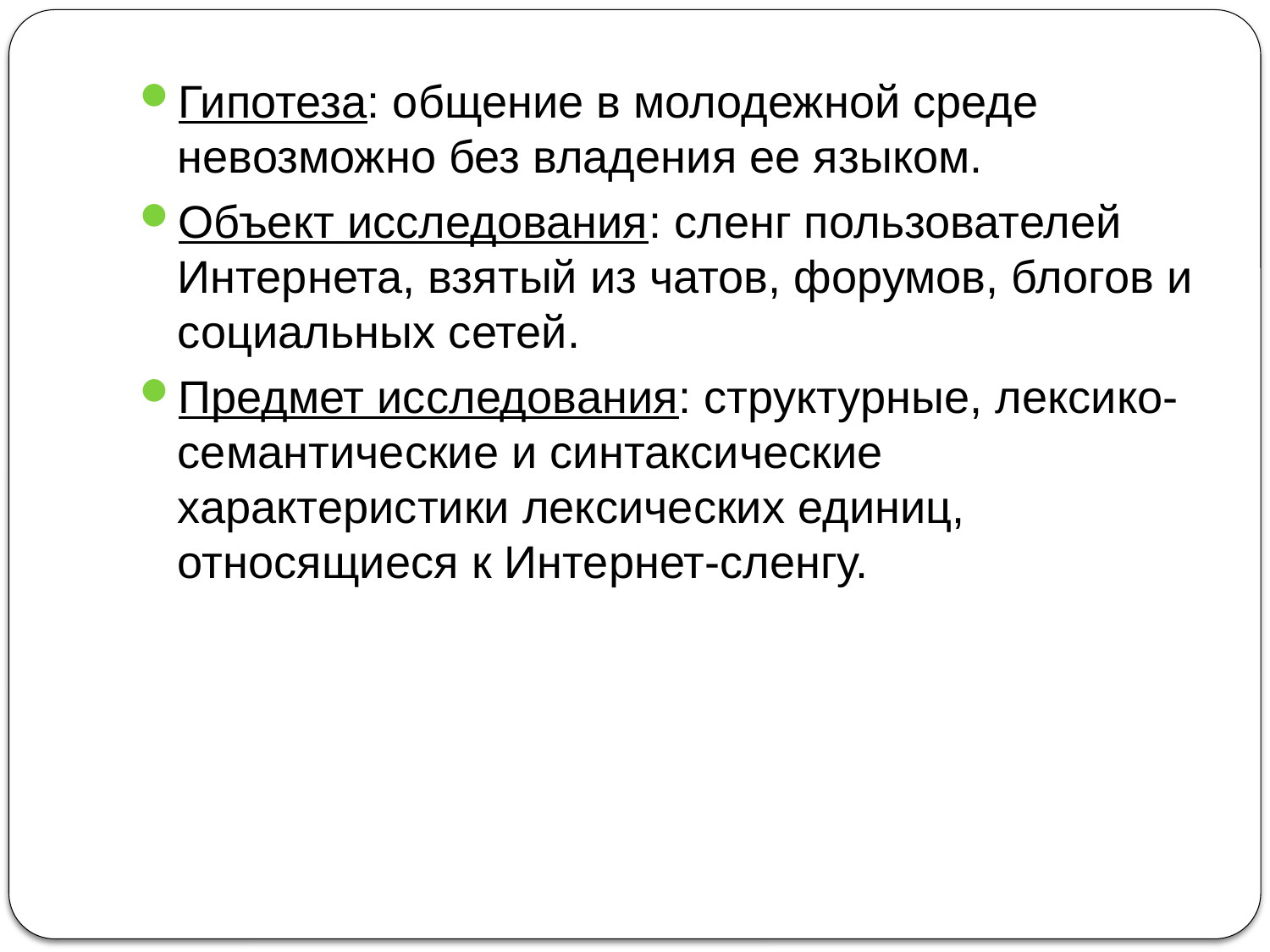

Гипотеза: общение в молодежной среде невозможно без владения ее языком.
Объект исследования: сленг пользователей Интернета, взятый из чатов, форумов, блогов и социальных сетей.
Предмет исследования: структурные, лексико-семантические и синтаксические характеристики лексических единиц, относящиеся к Интернет-сленгу.